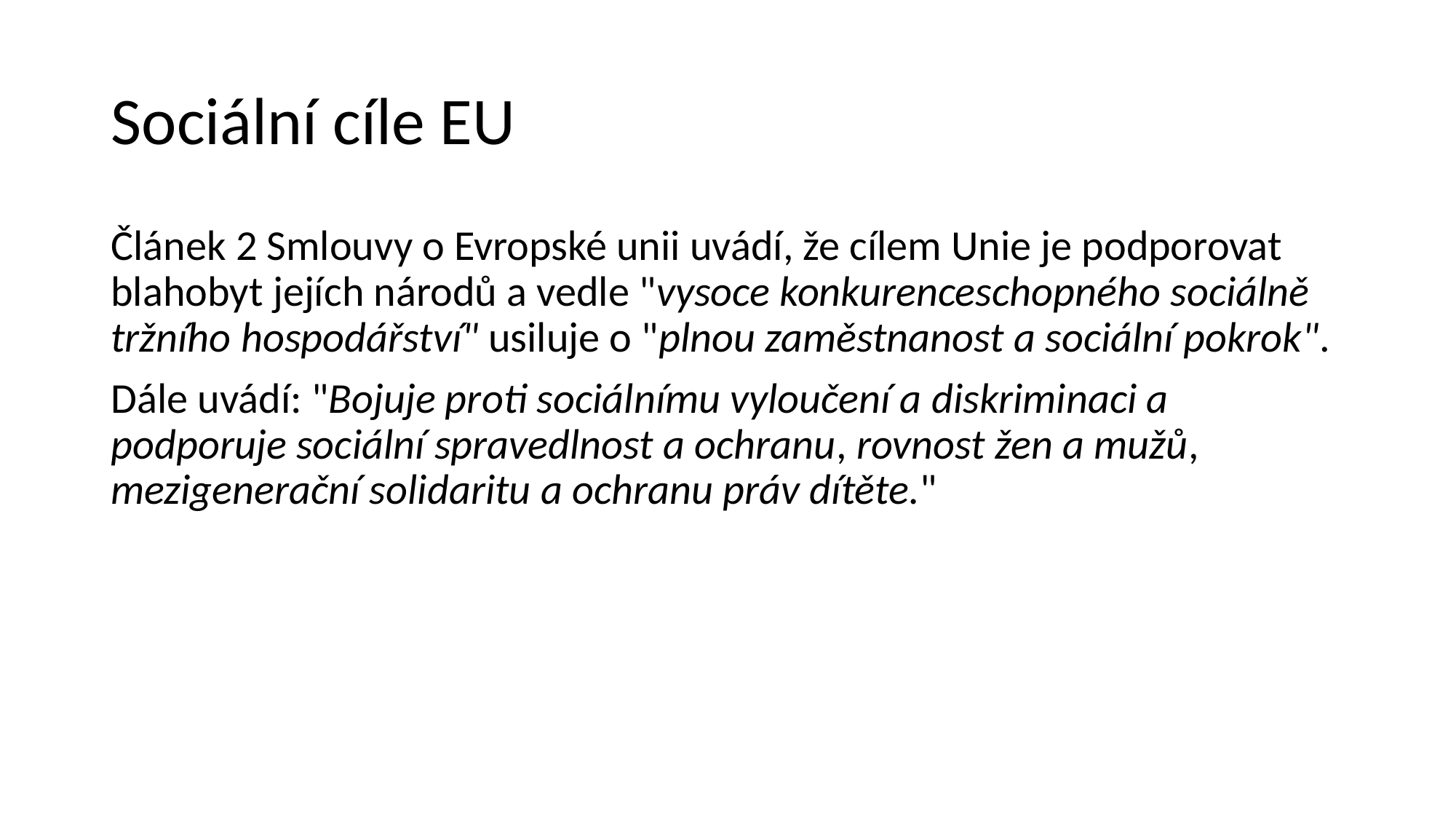

# Sociální cíle EU
Článek 2 Smlouvy o Evropské unii uvádí, že cílem Unie je podporovat blahobyt jejích národů a vedle "vysoce konkurenceschopného sociálně tržního hospodářství" usiluje o "plnou zaměstnanost a sociální pokrok".
Dále uvádí: "Bojuje proti sociálnímu vyloučení a diskriminaci a podporuje sociální spravedlnost a ochranu, rovnost žen a mužů, mezigenerační solidaritu a ochranu práv dítěte."